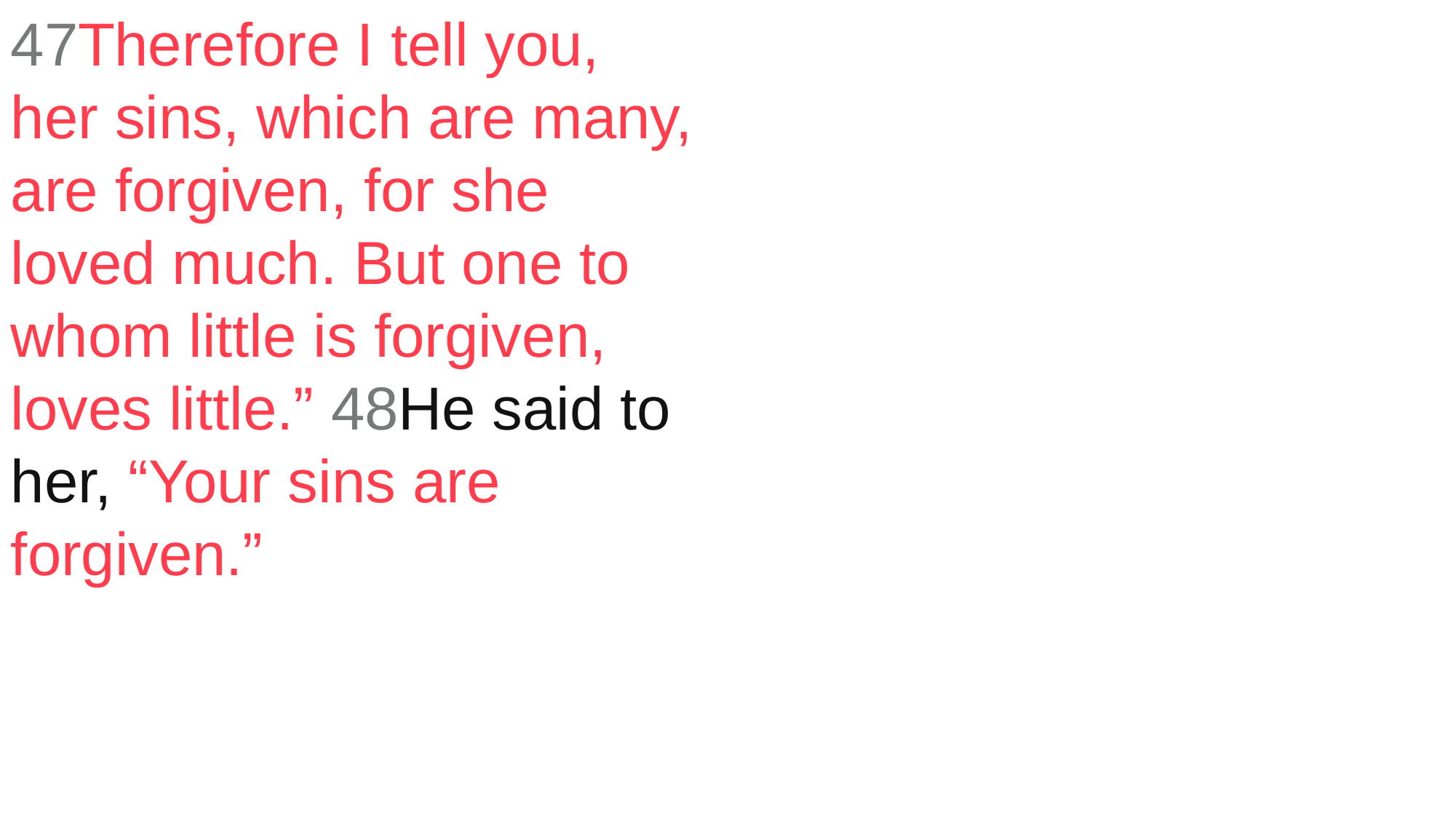

47Therefore I tell you, her sins, which are many, are forgiven, for she loved much. But one to whom little is forgiven, loves little.” 48He said to her, “Your sins are forgiven.”